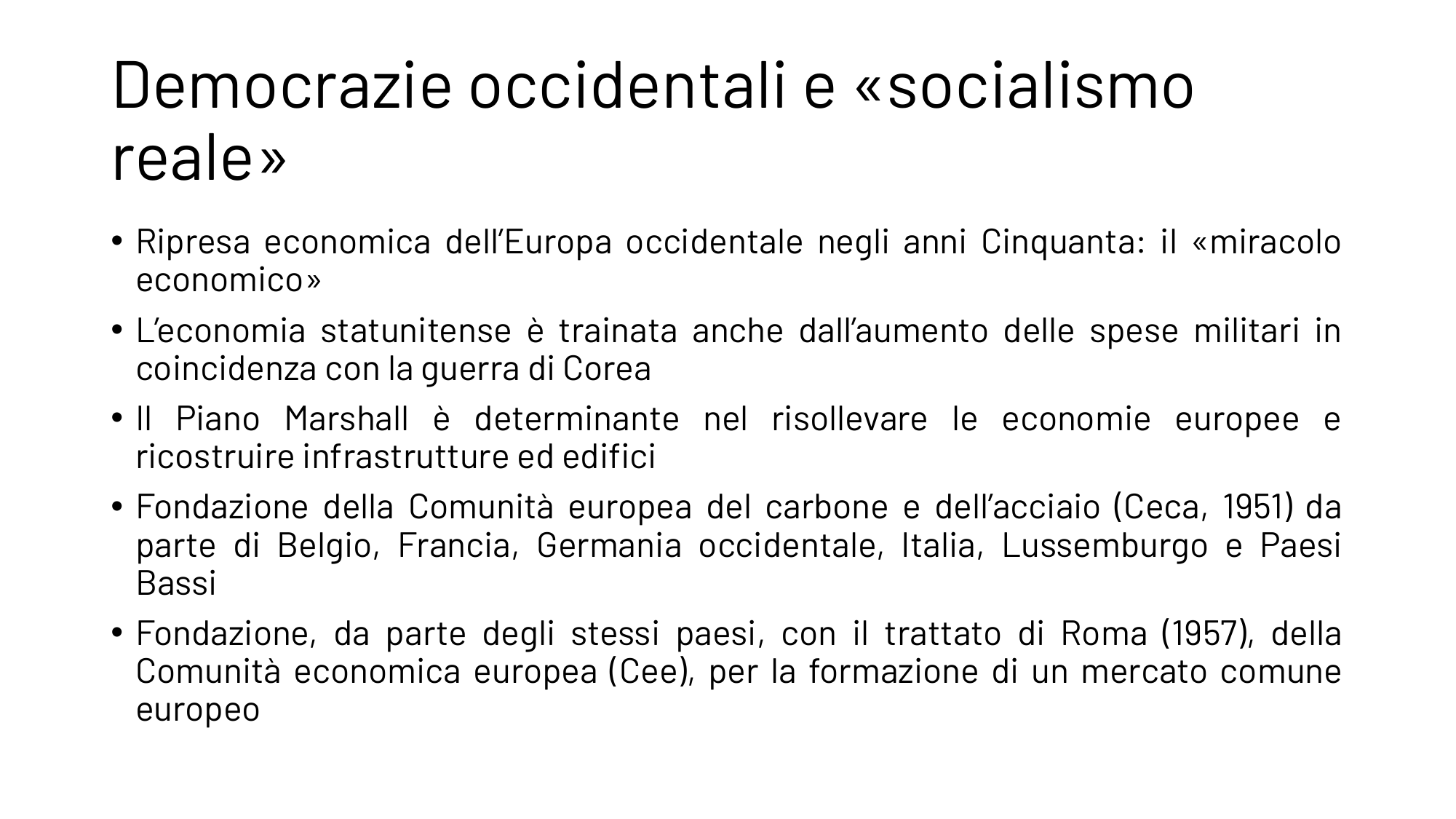

# Democrazie occidentali e «socialismo reale»
Ripresa economica dell’Europa occidentale negli anni Cinquanta: il «miracolo economico»
L’economia statunitense è trainata anche dall’aumento delle spese militari in coincidenza con la guerra di Corea
Il Piano Marshall è determinante nel risollevare le economie europee e ricostruire infrastrutture ed edifici
Fondazione della Comunità europea del carbone e dell’acciaio (Ceca, 1951) da parte di Belgio, Francia, Germania occidentale, Italia, Lussemburgo e Paesi Bassi
Fondazione, da parte degli stessi paesi, con il trattato di Roma (1957), della Comunità economica europea (Cee), per la formazione di un mercato comune europeo